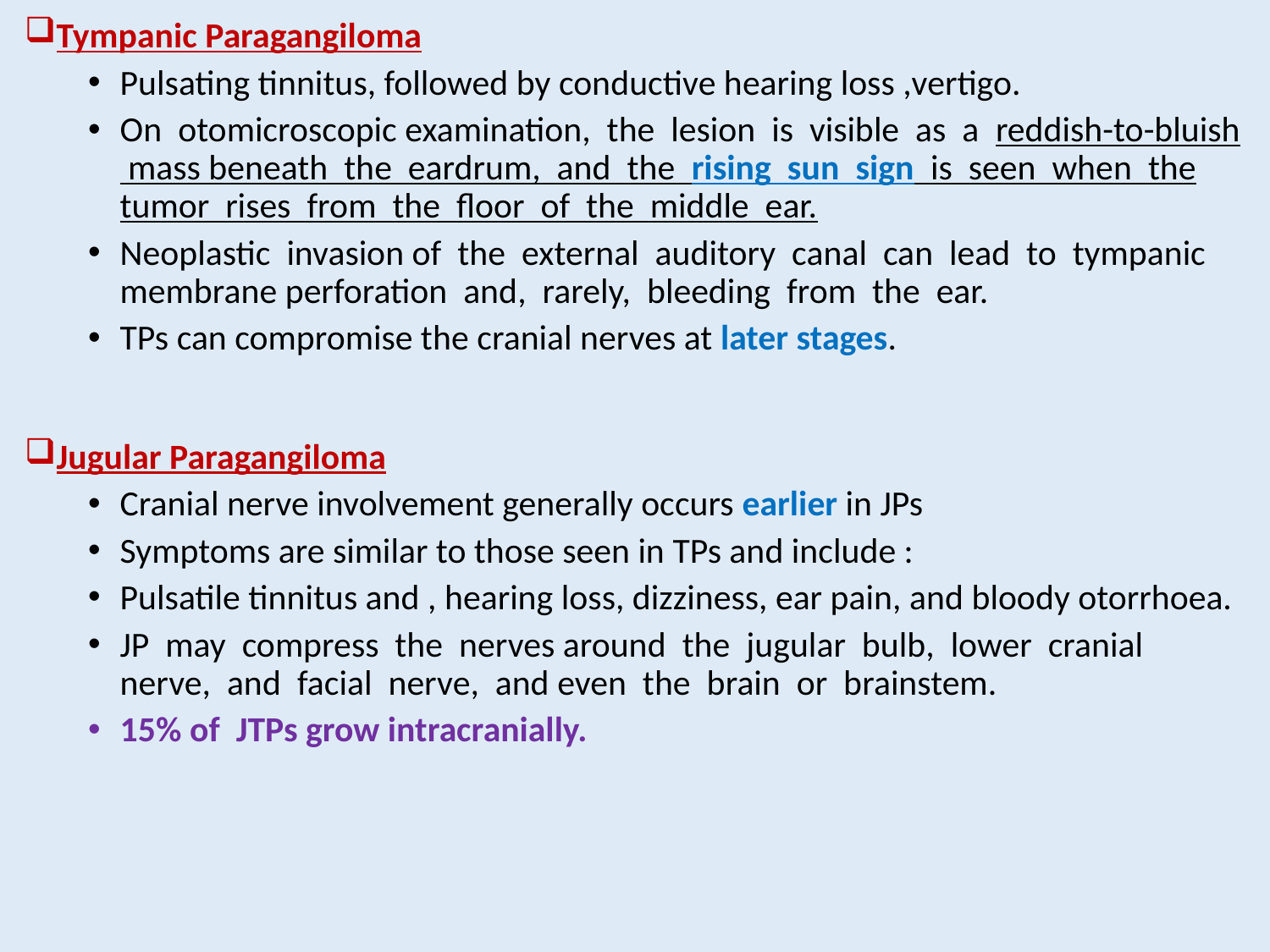

Tympanic Paragangiloma
Pulsating tinnitus, followed by conductive hearing loss ,vertigo.
On  otomicroscopic examination,  the  lesion  is  visible  as  a  reddish-to-bluish  mass beneath  the  eardrum,  and  the  rising  sun  sign  is  seen  when  the tumor  rises  from  the  floor  of  the  middle  ear.
Neoplastic  invasion of  the  external  auditory  canal  can  lead  to  tympanic  membrane perforation  and,  rarely,  bleeding  from  the  ear.
TPs can compromise the cranial nerves at later stages.

Jugular Paragangiloma
Cranial nerve involvement generally occurs earlier in JPs
Symptoms are similar to those seen in TPs and include :
Pulsatile tinnitus and , hearing loss, dizziness, ear pain, and bloody otorrhoea.
JP  may  compress  the  nerves around  the  jugular  bulb,  lower  cranial  nerve,  and  facial  nerve,  and even  the  brain  or  brainstem.
15% of  JTPs grow intracranially.